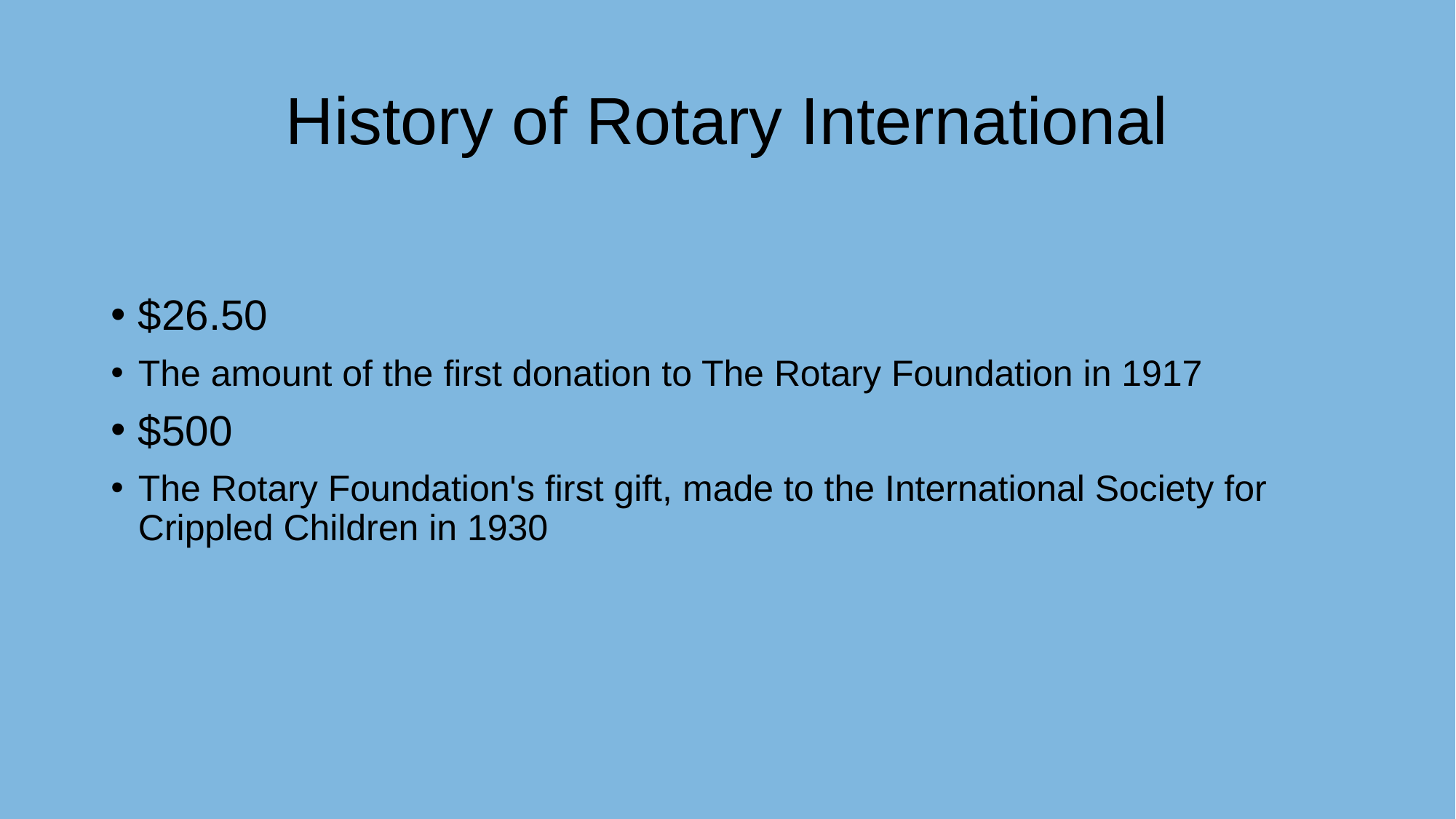

# History of Rotary International
$26.50
The amount of the first donation to The Rotary Foundation in 1917
$500
The Rotary Foundation's first gift, made to the International Society for Crippled Children in 1930